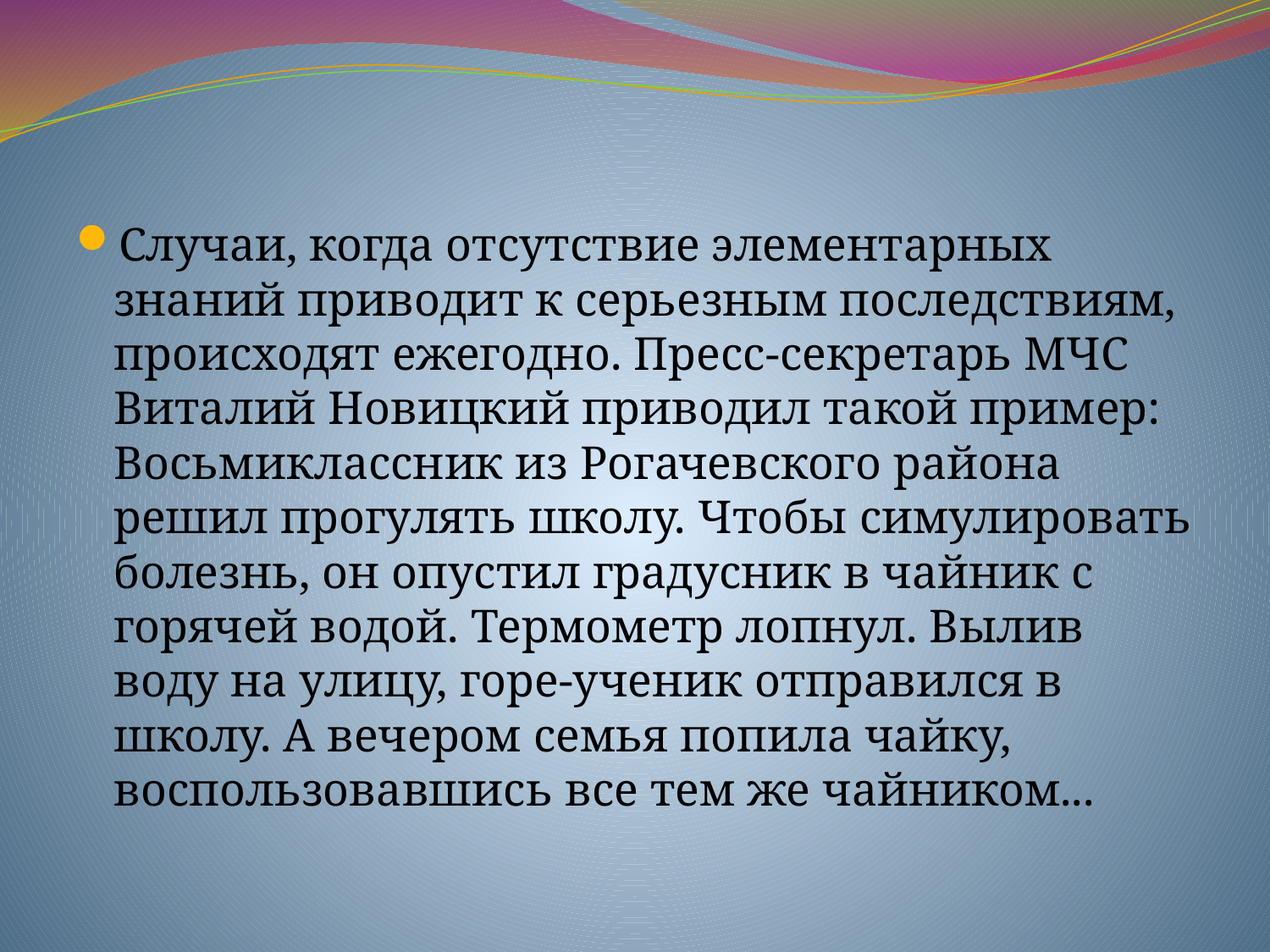

Случаи, когда отсутствие элементарных знаний приводит к серьезным последствиям, происходят ежегодно. Пресс-секретарь МЧС Виталий Новицкий приводил такой пример: Восьмиклассник из Рогачевского района решил прогулять школу. Чтобы симулировать болезнь, он опустил градусник в чайник с горячей водой. Термометр лопнул. Вылив воду на улицу, горе-ученик отправился в школу. А вечером семья попила чайку, воспользовавшись все тем же чайником...